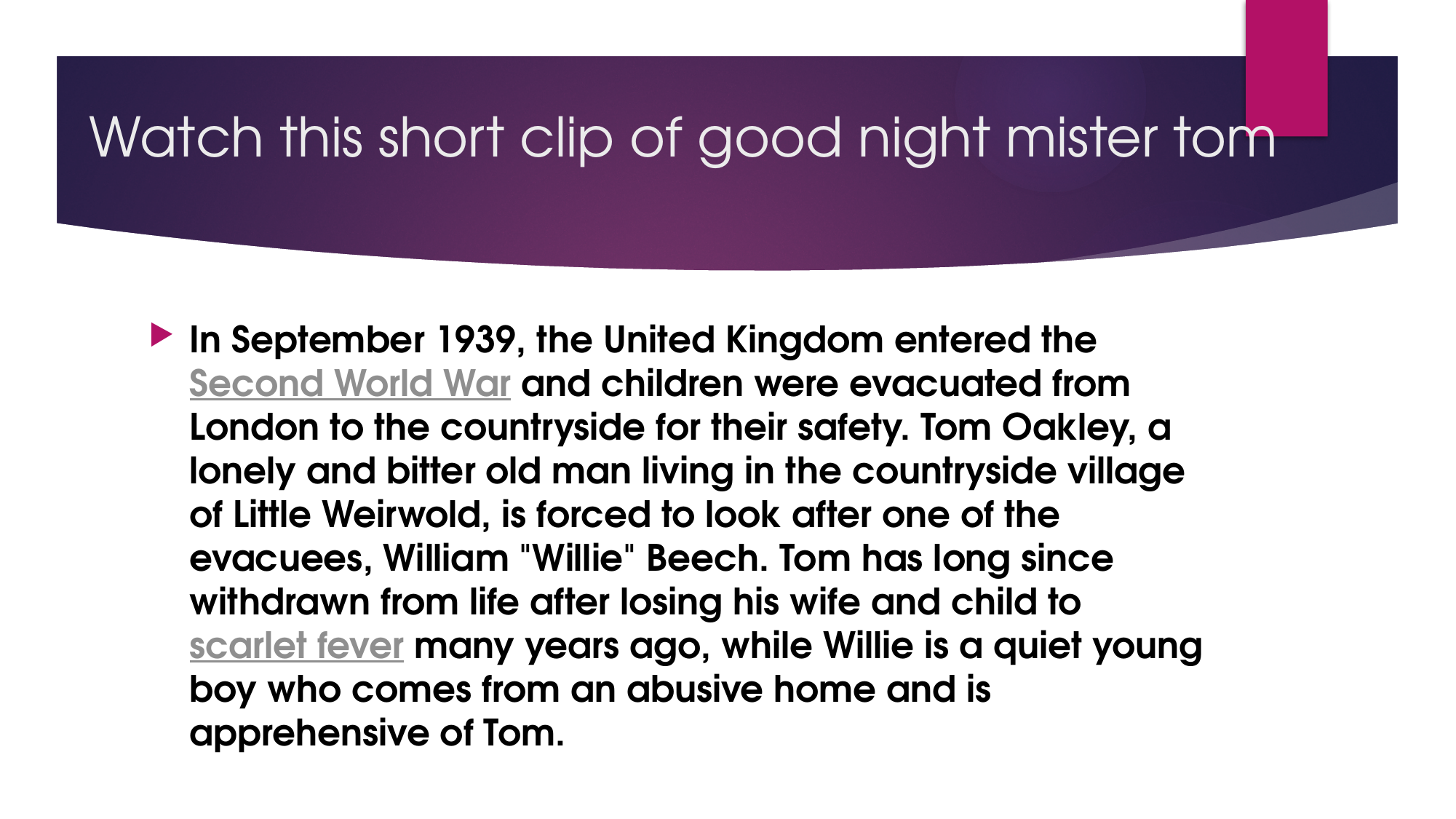

# Watch this short clip of good night mister tom
In September 1939, the United Kingdom entered the Second World War and children were evacuated from London to the countryside for their safety. Tom Oakley, a lonely and bitter old man living in the countryside village of Little Weirwold, is forced to look after one of the evacuees, William "Willie" Beech. Tom has long since withdrawn from life after losing his wife and child to scarlet fever many years ago, while Willie is a quiet young boy who comes from an abusive home and is apprehensive of Tom.